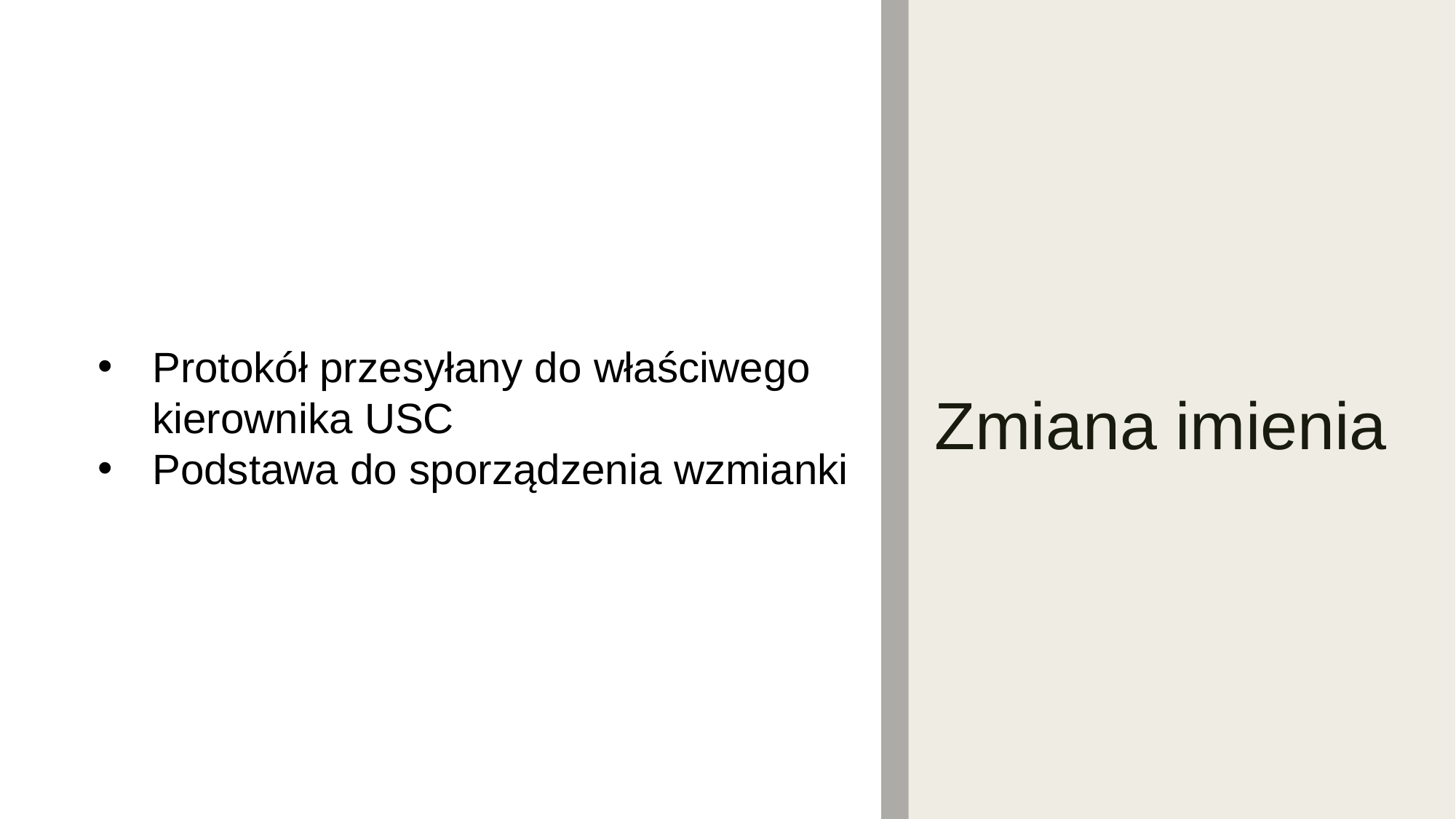

# Zmiana imienia
Protokół przesyłany do właściwego kierownika USC
Podstawa do sporządzenia wzmianki